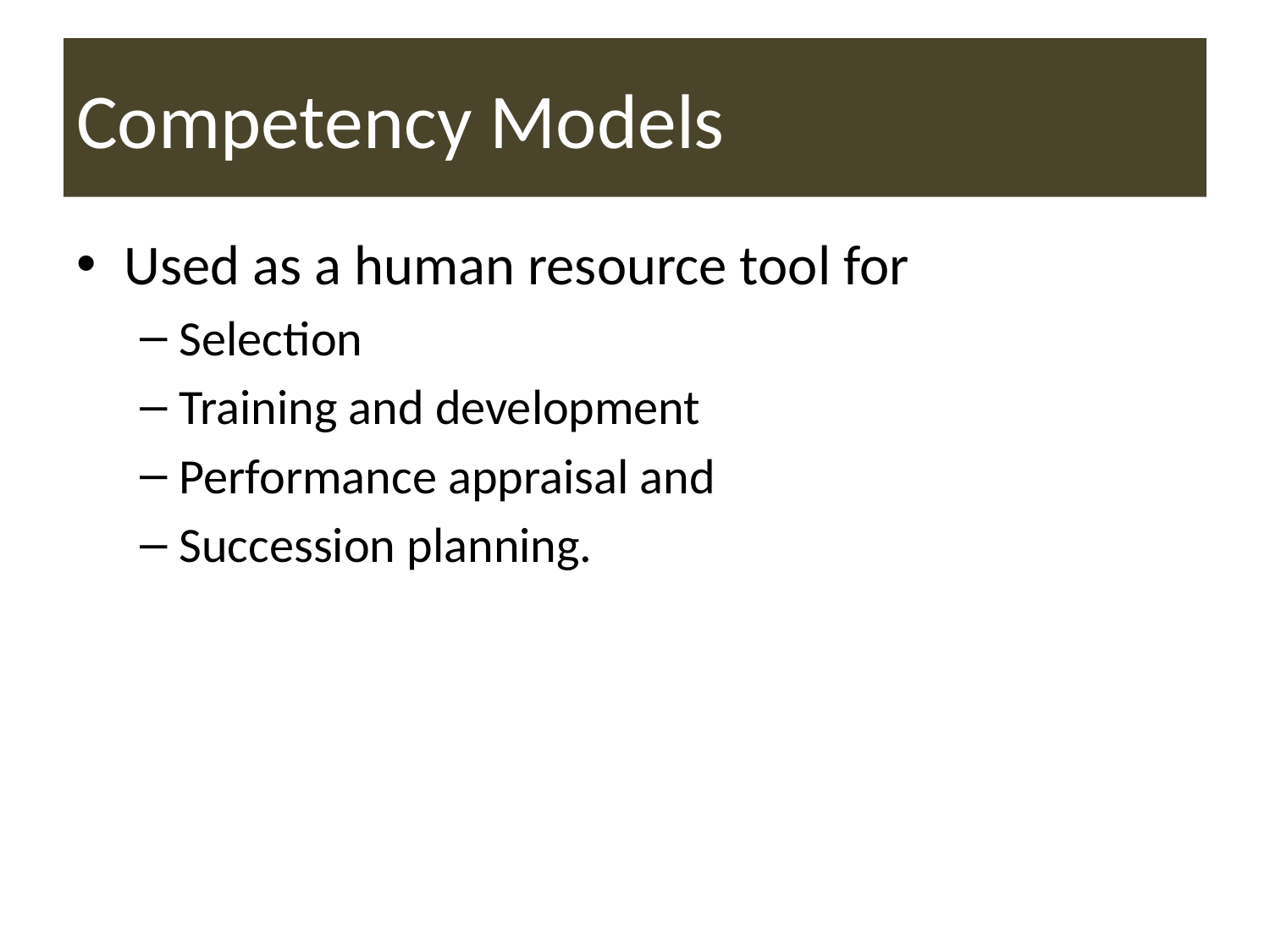

# Competency Models
Used as a human resource tool for
Selection
Training and development
Performance appraisal and
Succession planning.